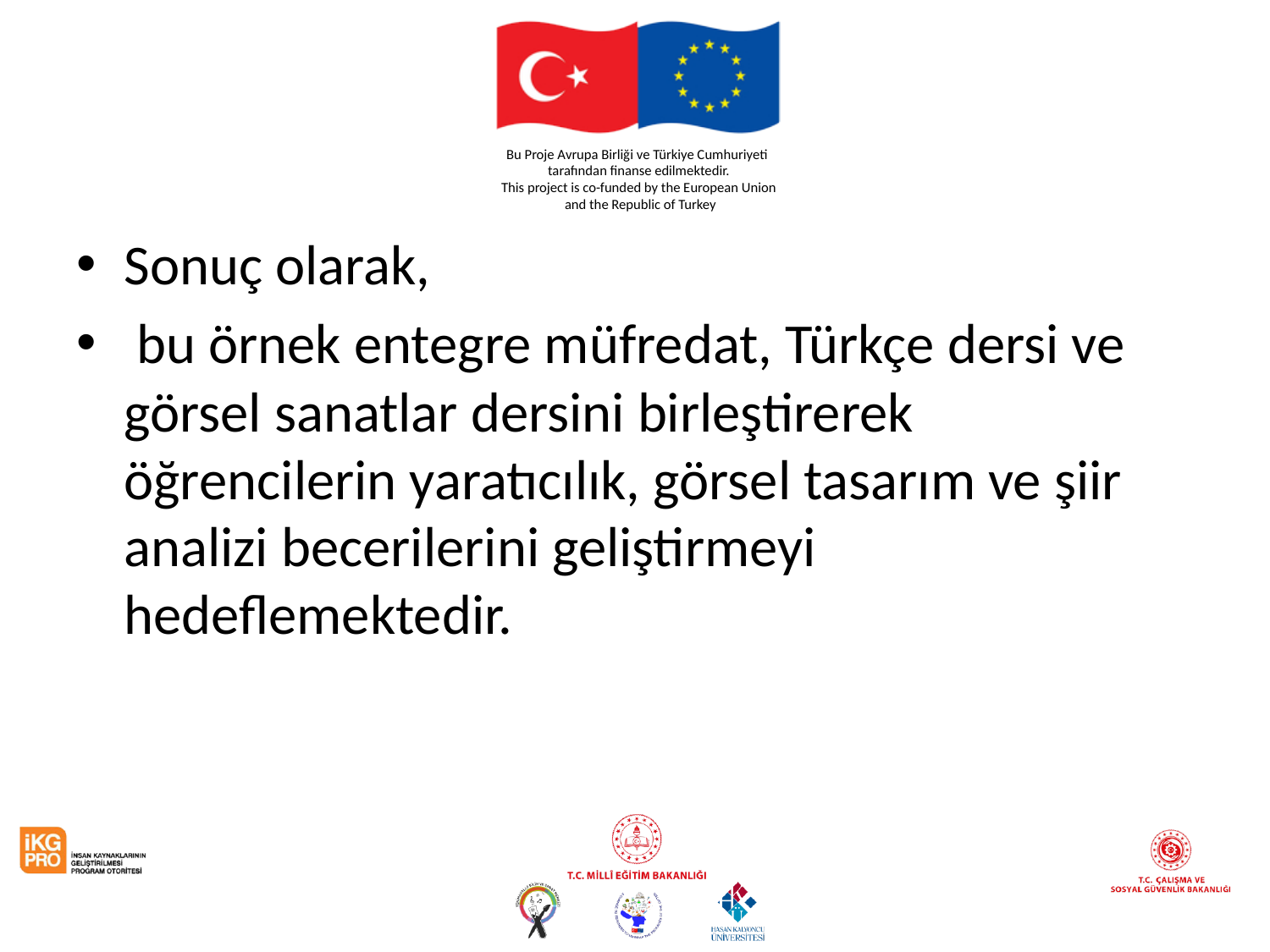

#
Sonuç olarak,
 bu örnek entegre müfredat, Türkçe dersi ve görsel sanatlar dersini birleştirerek öğrencilerin yaratıcılık, görsel tasarım ve şiir analizi becerilerini geliştirmeyi hedeflemektedir.